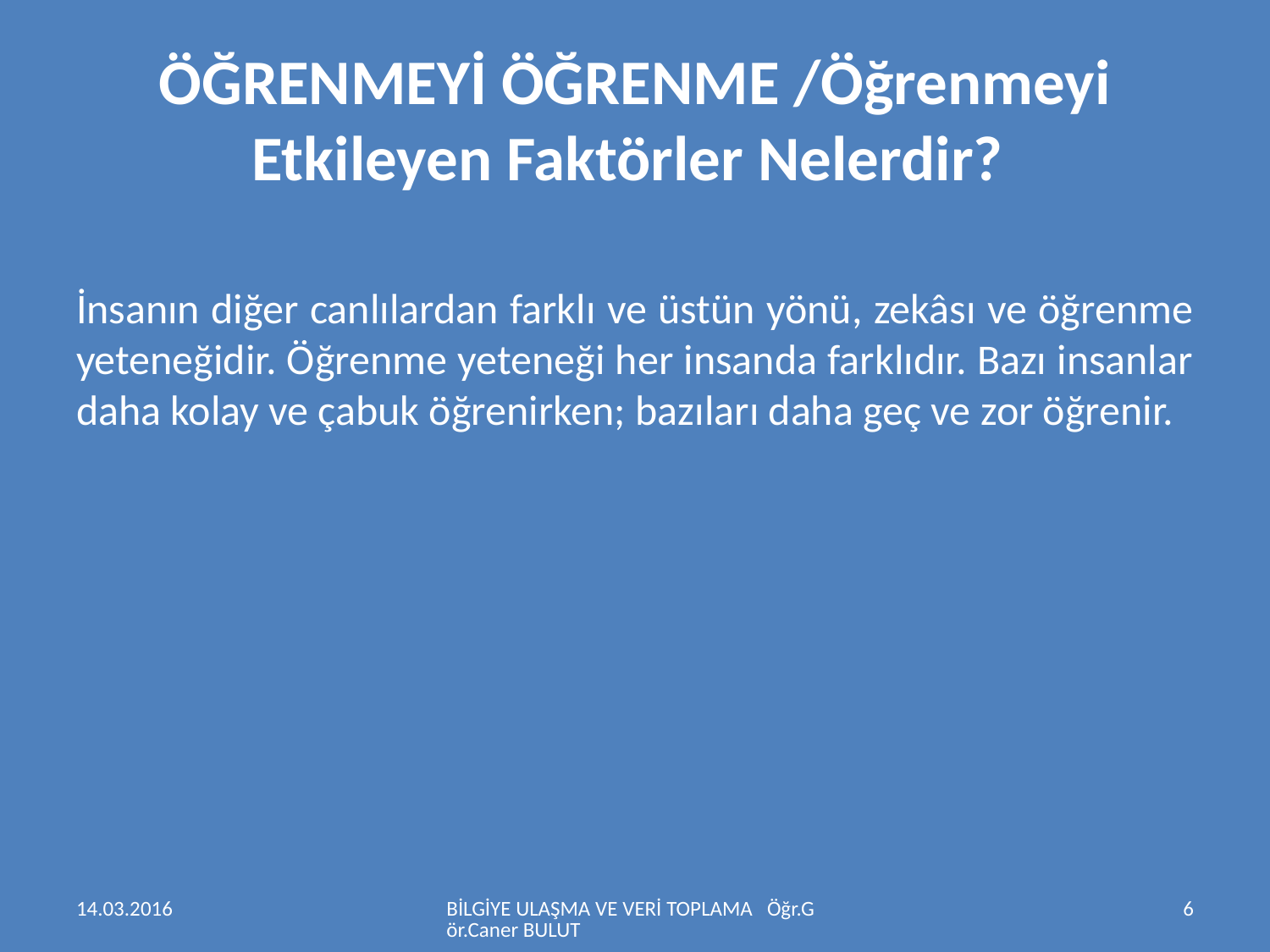

# ÖĞRENMEYİ ÖĞRENME /Öğrenmeyi Etkileyen Faktörler Nelerdir?

İnsanın diğer canlılardan farklı ve üstün yönü, zekâsı ve öğrenme yeteneğidir. Öğrenme yeteneği her insanda farklıdır. Bazı insanlar daha kolay ve çabuk öğrenirken; bazıları daha geç ve zor öğrenir.
14.03.2016
BİLGİYE ULAŞMA VE VERİ TOPLAMA   Öğr.Gör.Caner BULUT
6